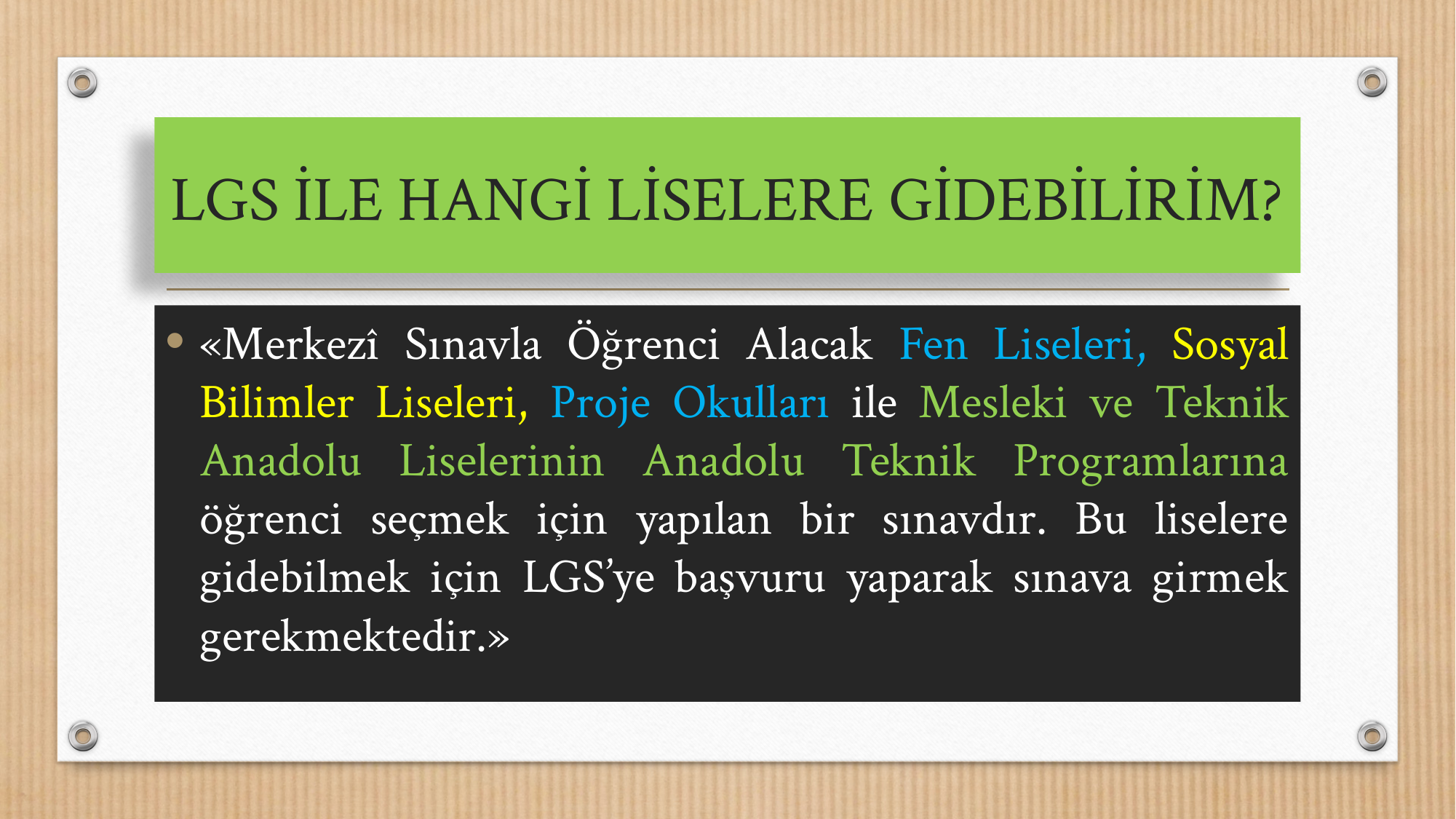

# LGS İLE HANGİ LİSELERE GİDEBİLİRİM?
«Merkezî Sınavla Öğrenci Alacak Fen Liseleri, Sosyal Bilimler Liseleri, Proje Okulları ile Mesleki ve Teknik Anadolu Liselerinin Anadolu Teknik Programlarına öğrenci seçmek için yapılan bir sınavdır. Bu liselere gidebilmek için LGS’ye başvuru yaparak sınava girmek gerekmektedir.»